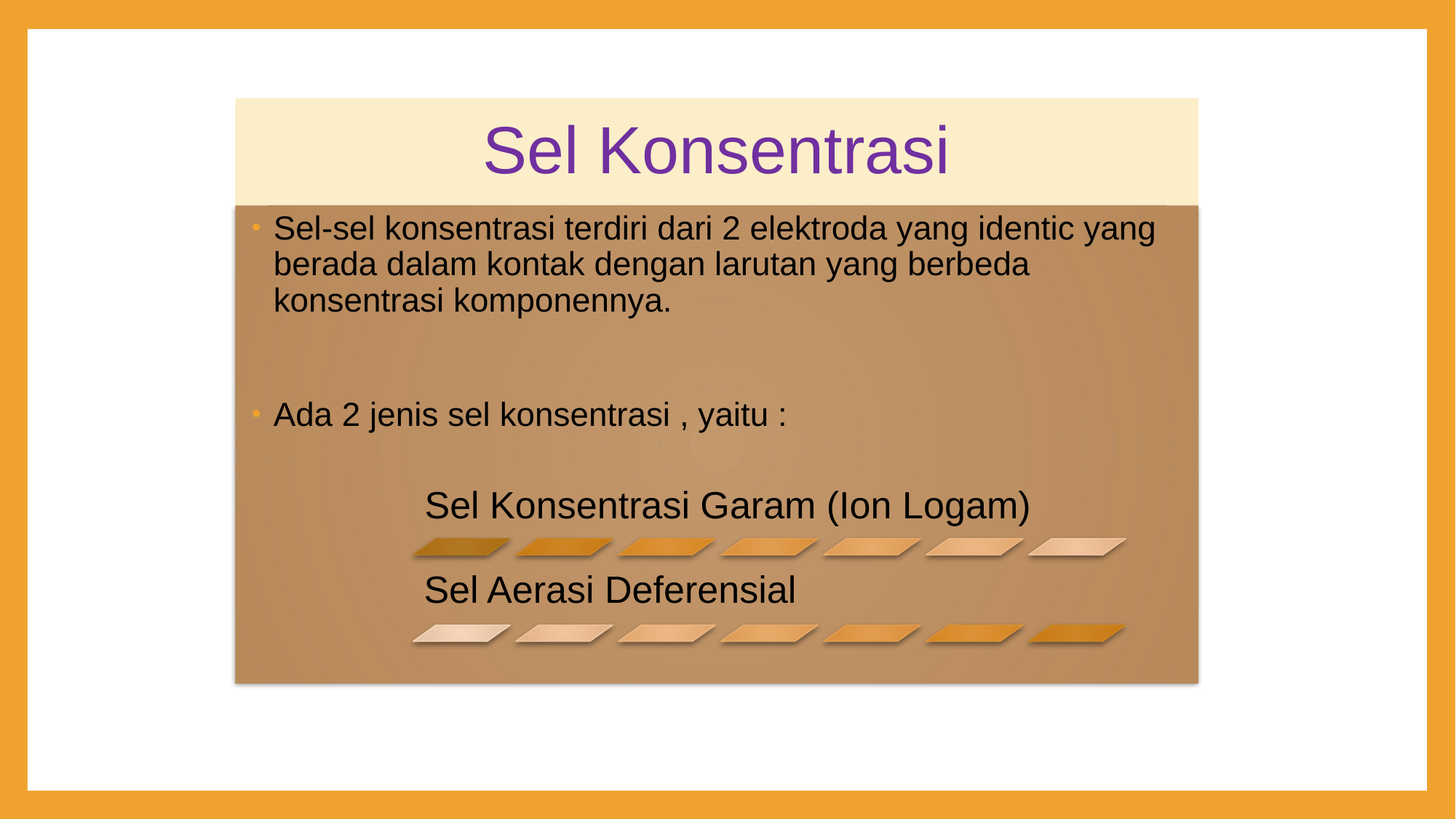

# Sel Konsentrasi
Sel-sel konsentrasi terdiri dari 2 elektroda yang identic yang berada dalam kontak dengan larutan yang berbeda konsentrasi komponennya.

Ada 2 jenis sel konsentrasi , yaitu :

Sel Konsentrasi Garam (Ion Logam)
Sel Aerasi Deferensial